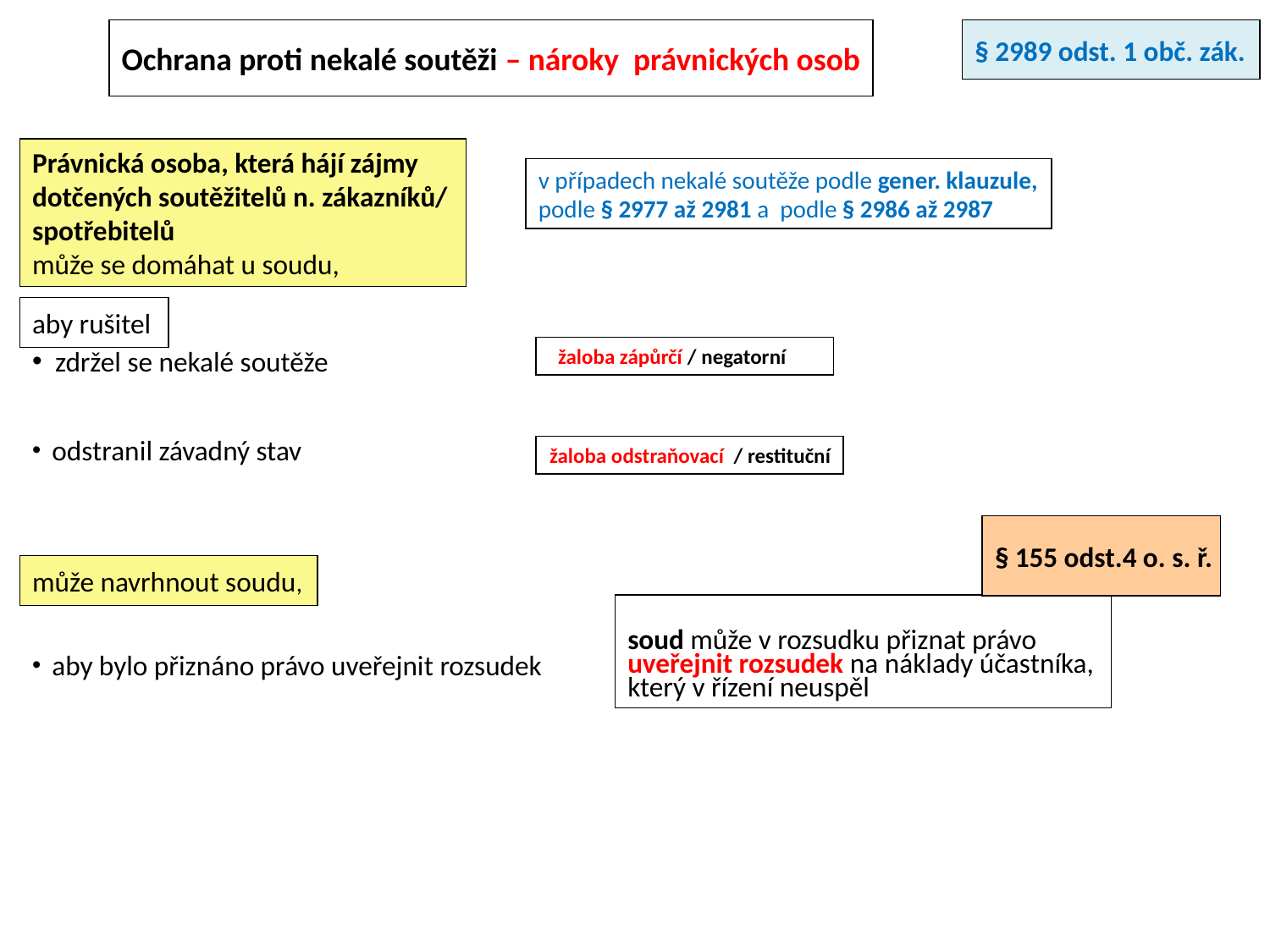

Ochrana proti nekalé soutěži – nároky  právnických osob

§ 2989 odst. 1 obč. zák.

Právnická osoba, která hájí zájmy
dotčených soutěžitelů n. zákazníků/ spotřebitelů
může se domáhat u soudu,
v případech nekalé soutěže podle gener. klauzule,
podle § 2977 až 2981 a  podle § 2986 až 2987
aby rušitel
  zdržel se nekalé soutěže
  žaloba zápůrčí / negatorní
  odstranil závadný stav
žaloba odstraňovací  / restituční
§ 155 odst.4 o. s. ř.

může navrhnout soudu,

soud může v rozsudku přiznat právo
uveřejnit rozsudek na náklady účastníka, který v řízení neuspěl
  aby bylo přiznáno právo uveřejnit rozsudek